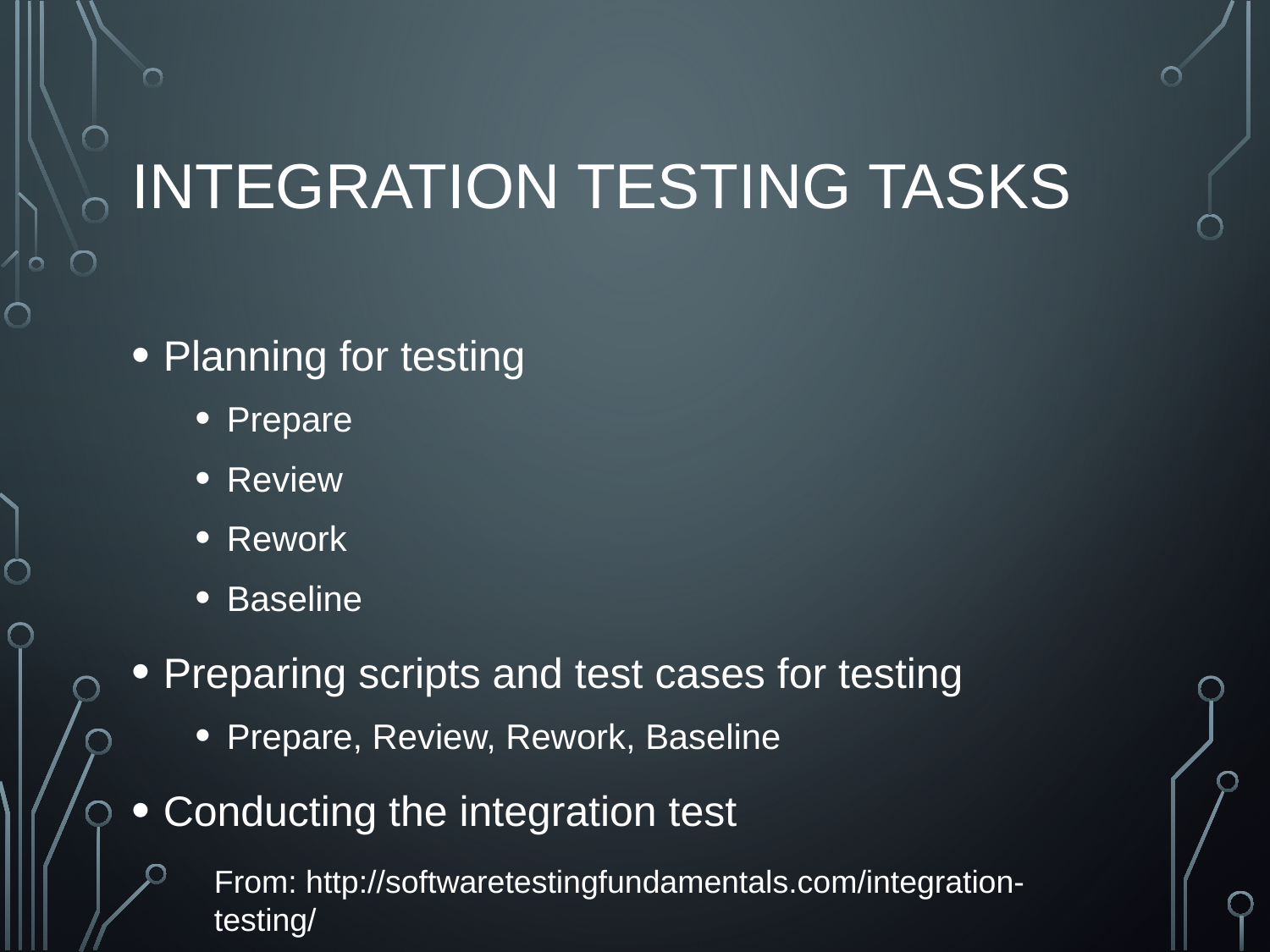

# Integration testing tasks
Planning for testing
Prepare
Review
Rework
Baseline
Preparing scripts and test cases for testing
Prepare, Review, Rework, Baseline
Conducting the integration test
From: http://softwaretestingfundamentals.com/integration-testing/